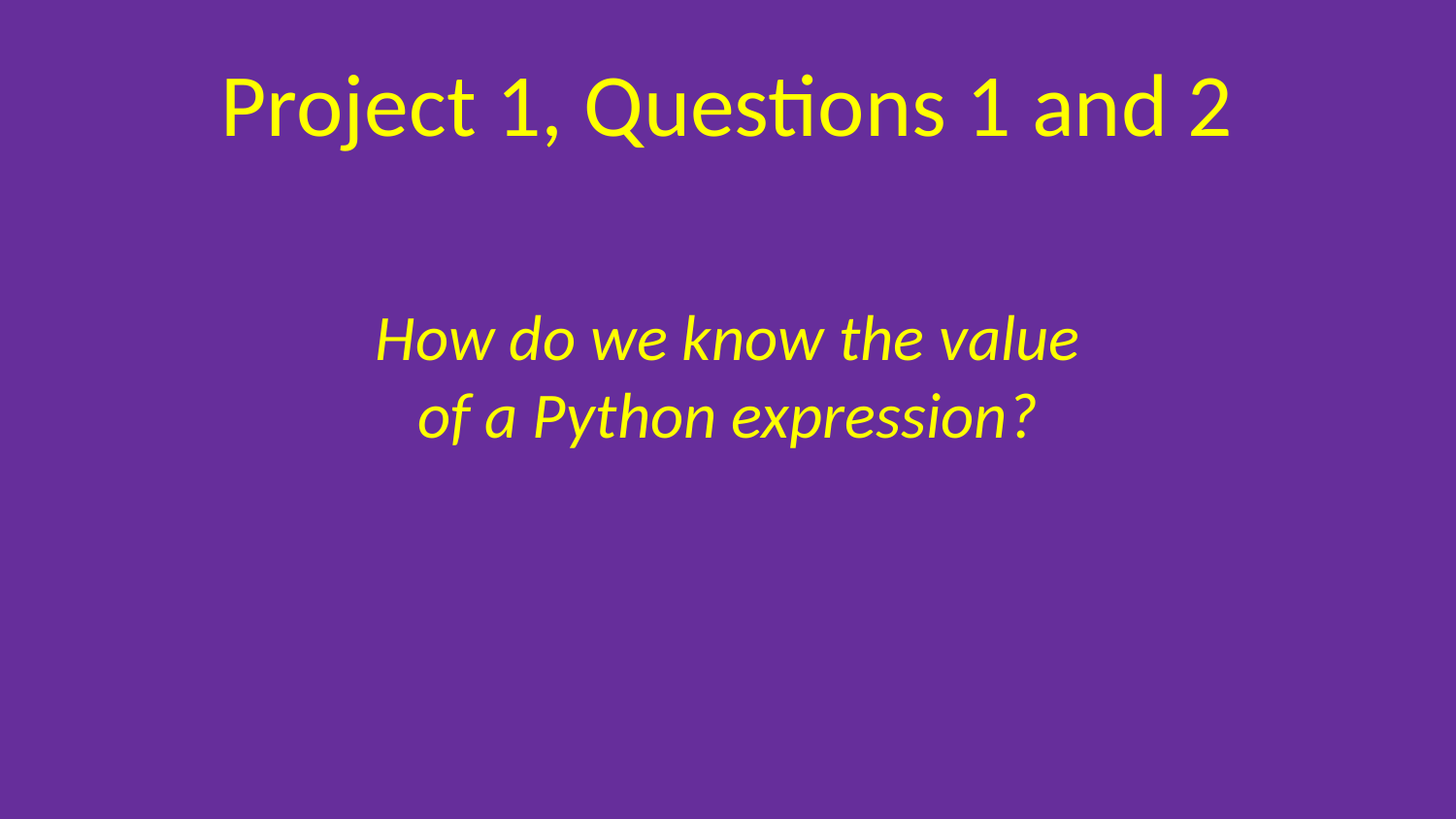

# Project 1, Questions 1 and 2
How do we know the value of a Python expression?